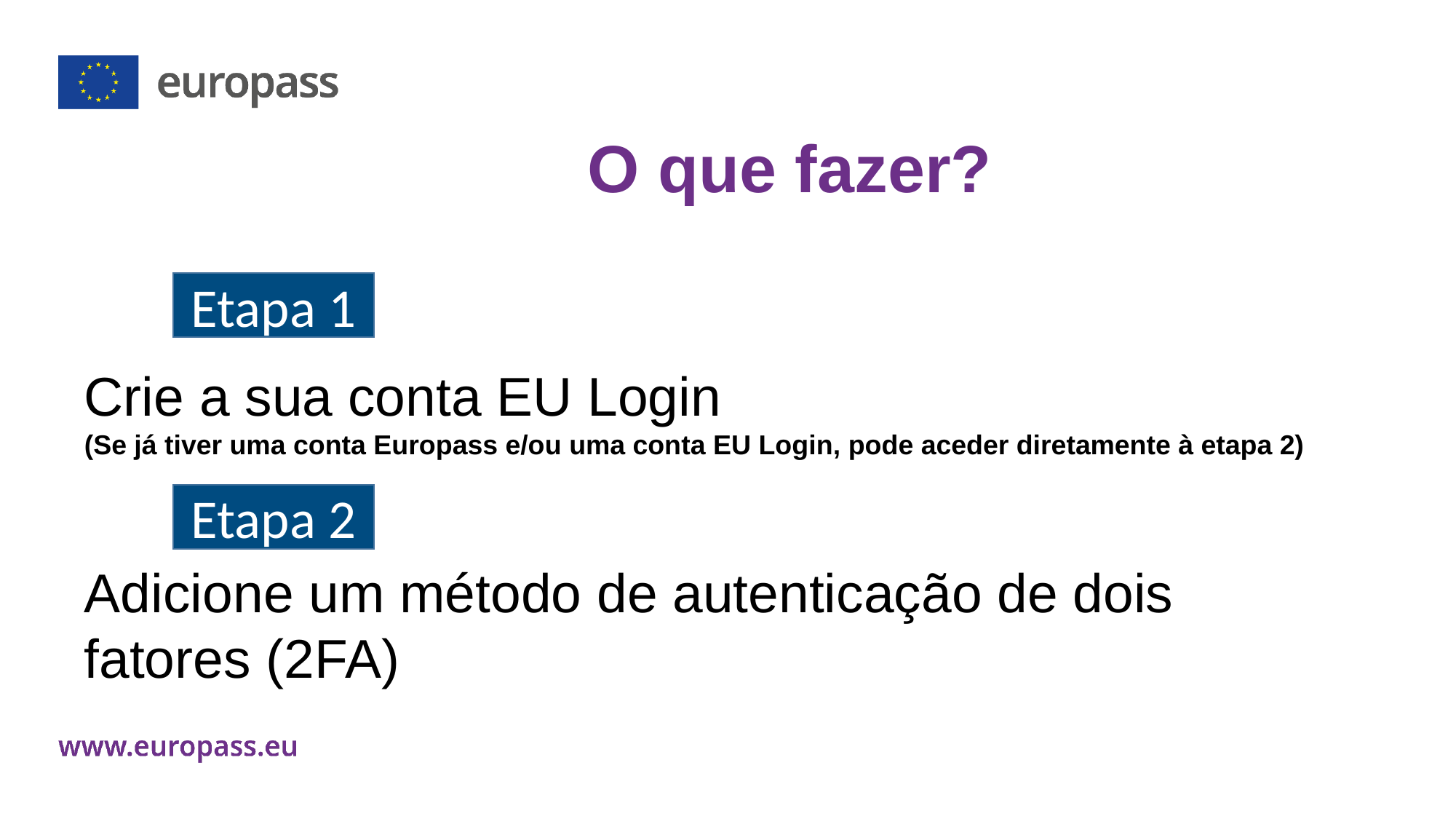

O que fazer?

Crie a sua conta EU Login
(Se já tiver uma conta Europass e/ou uma conta EU Login, pode aceder diretamente à etapa 2)

Adicione um método de autenticação de dois fatores (2FA)
Etapa 1
Etapa 2